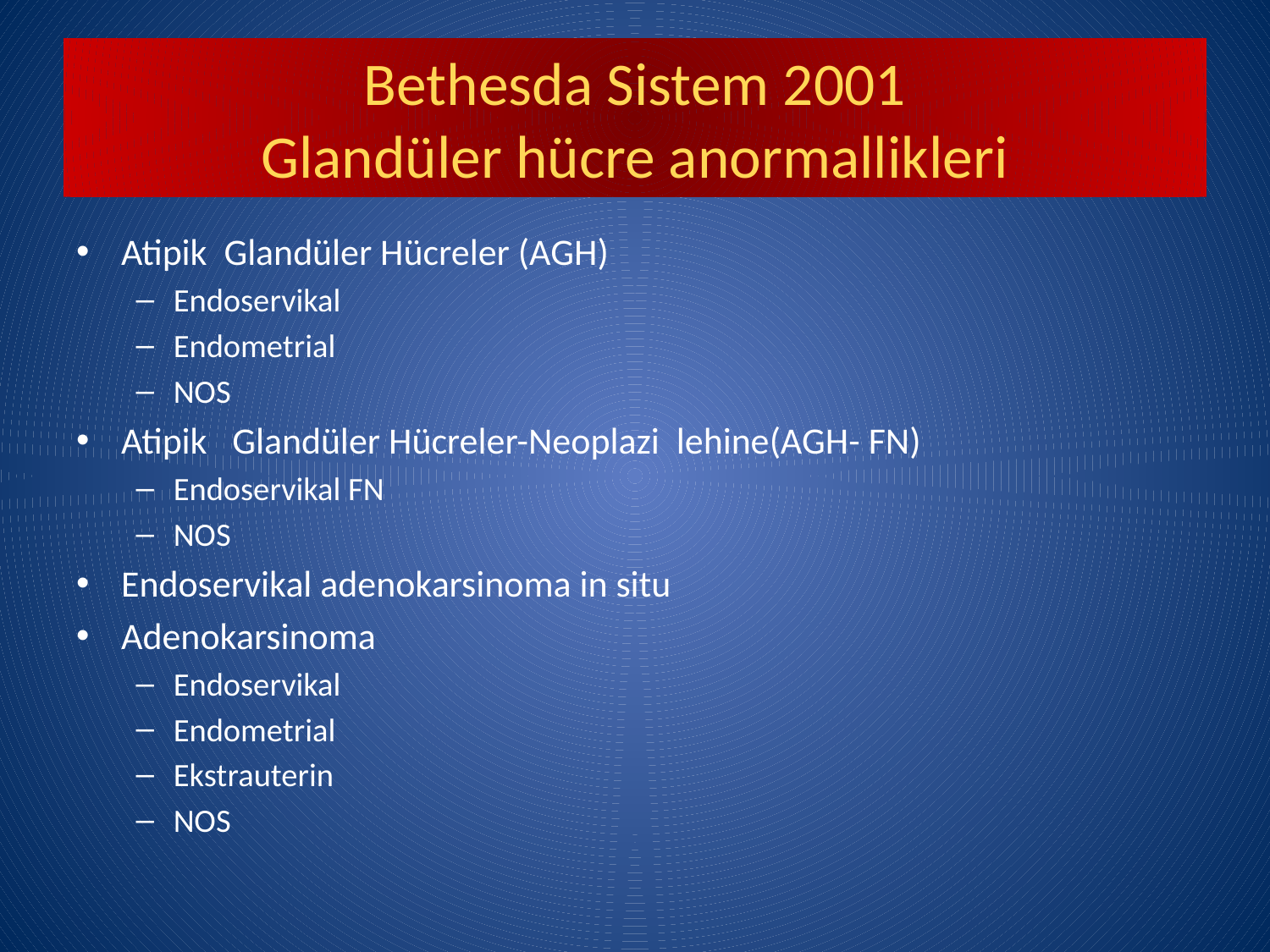

# Bethesda Sistem 2001 Glandüler hücre anormallikleri
Atipik  Glandüler Hücreler (AGH)
Endoservikal
Endometrial
NOS
Atipik   Glandüler Hücreler-Neoplazi  lehine(AGH- FN)
Endoservikal FN
NOS
Endoservikal adenokarsinoma in situ
Adenokarsinoma
Endoservikal
Endometrial
Ekstrauterin
NOS